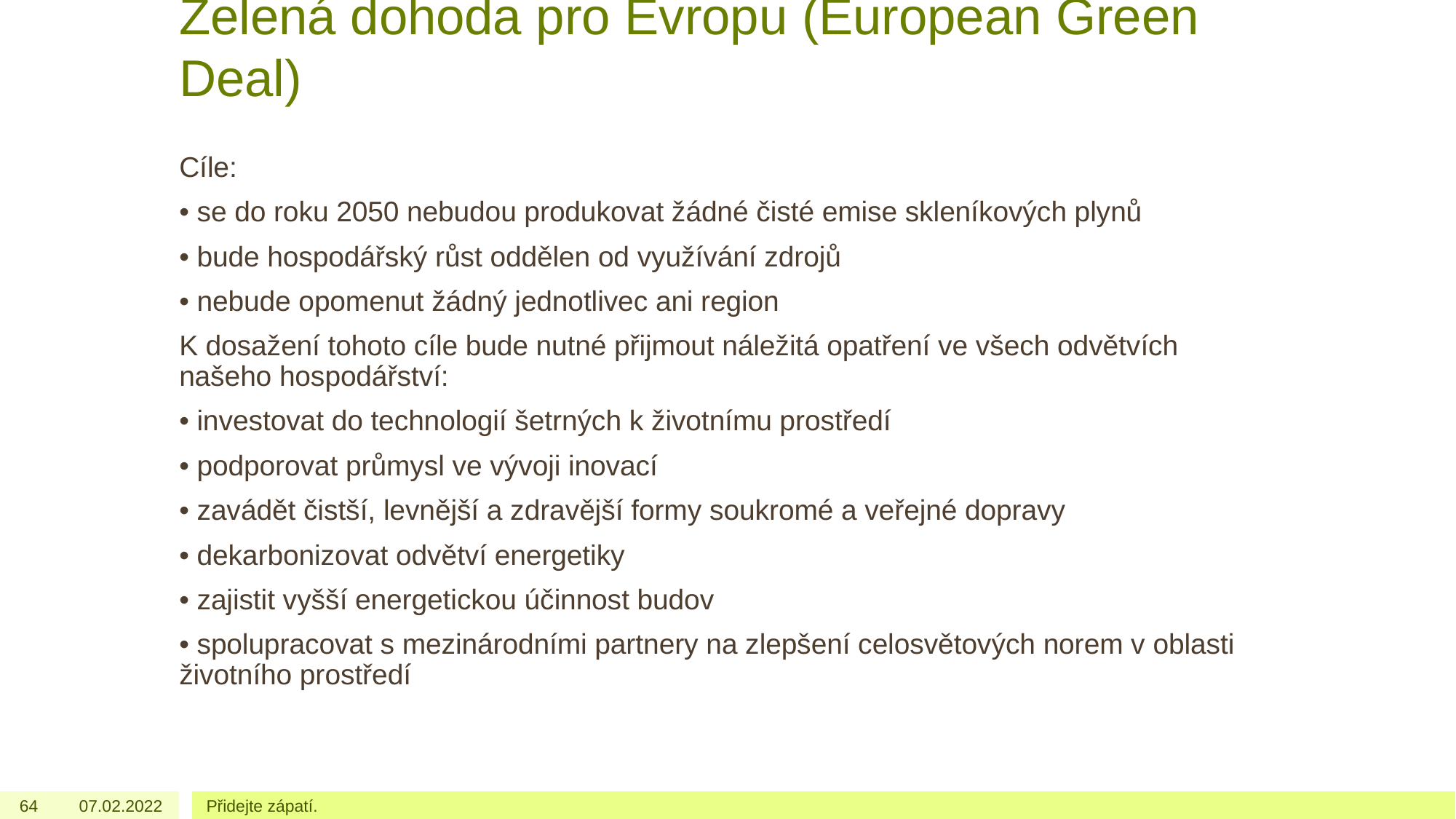

# Zelená dohoda pro Evropu (European Green Deal)
Cíle:
• se do roku 2050 nebudou produkovat žádné čisté emise skleníkových plynů
• bude hospodářský růst oddělen od využívání zdrojů
• nebude opomenut žádný jednotlivec ani region
K dosažení tohoto cíle bude nutné přijmout náležitá opatření ve všech odvětvích našeho hospodářství:
• investovat do technologií šetrných k životnímu prostředí
• podporovat průmysl ve vývoji inovací
• zavádět čistší, levnější a zdravější formy soukromé a veřejné dopravy
• dekarbonizovat odvětví energetiky
• zajistit vyšší energetickou účinnost budov
• spolupracovat s mezinárodními partnery na zlepšení celosvětových norem v oblasti životního prostředí

64
07.02.2022
Přidejte zápatí.